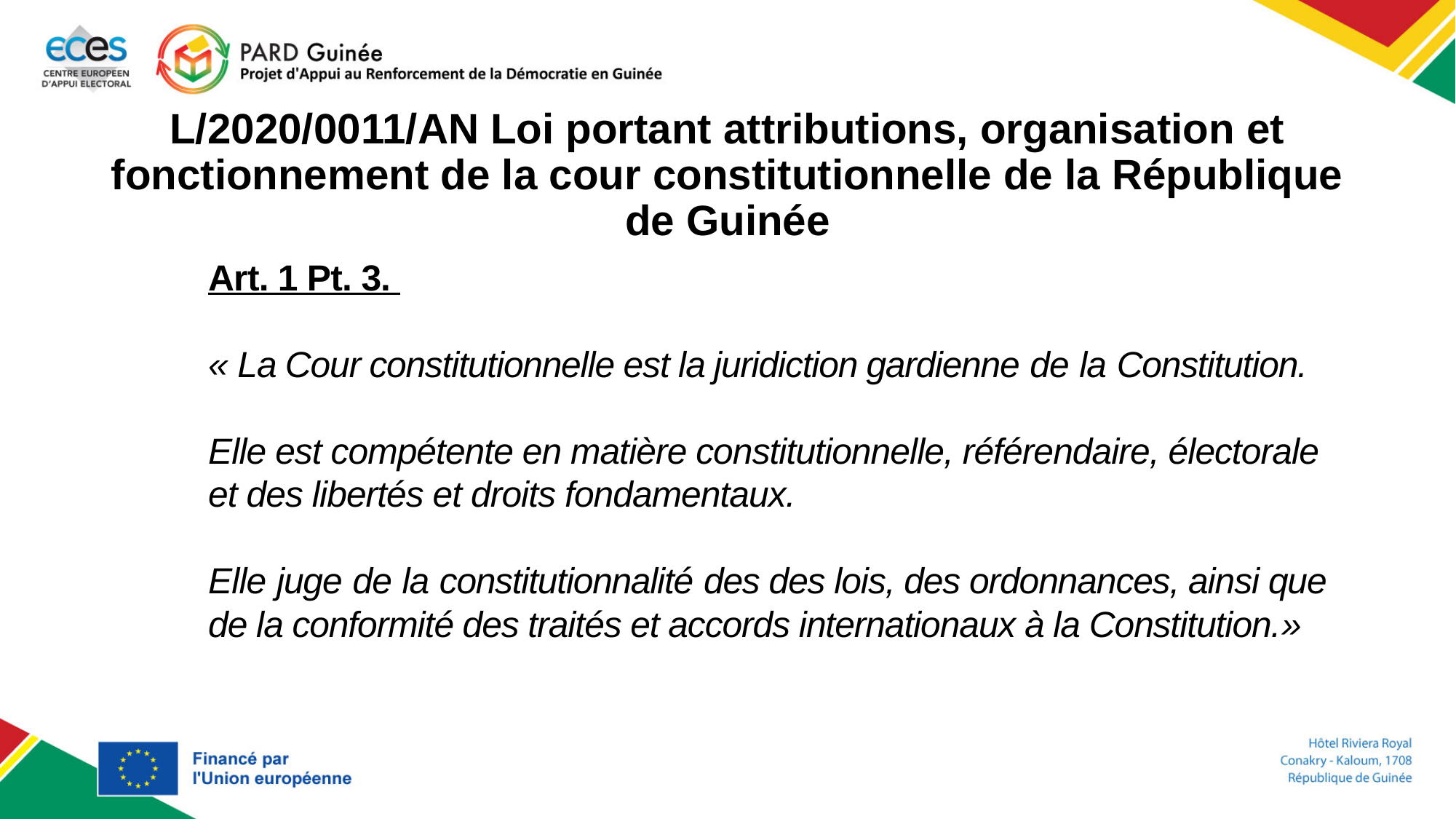

# L/2020/0011/AN Loi portant attributions, organisation et fonctionnement de la cour constitutionnelle de la République de Guinée
Art. 1 Pt. 3.

« La Cour constitutionnelle est la juridiction gardienne de la Constitution.

Elle est compétente en matière constitutionnelle, référendaire, électorale et des libertés et droits fondamentaux.

Elle juge de la constitutionnalité des des lois, des ordonnances, ainsi que de la conformité des traités et accords internationaux à la Constitution.»